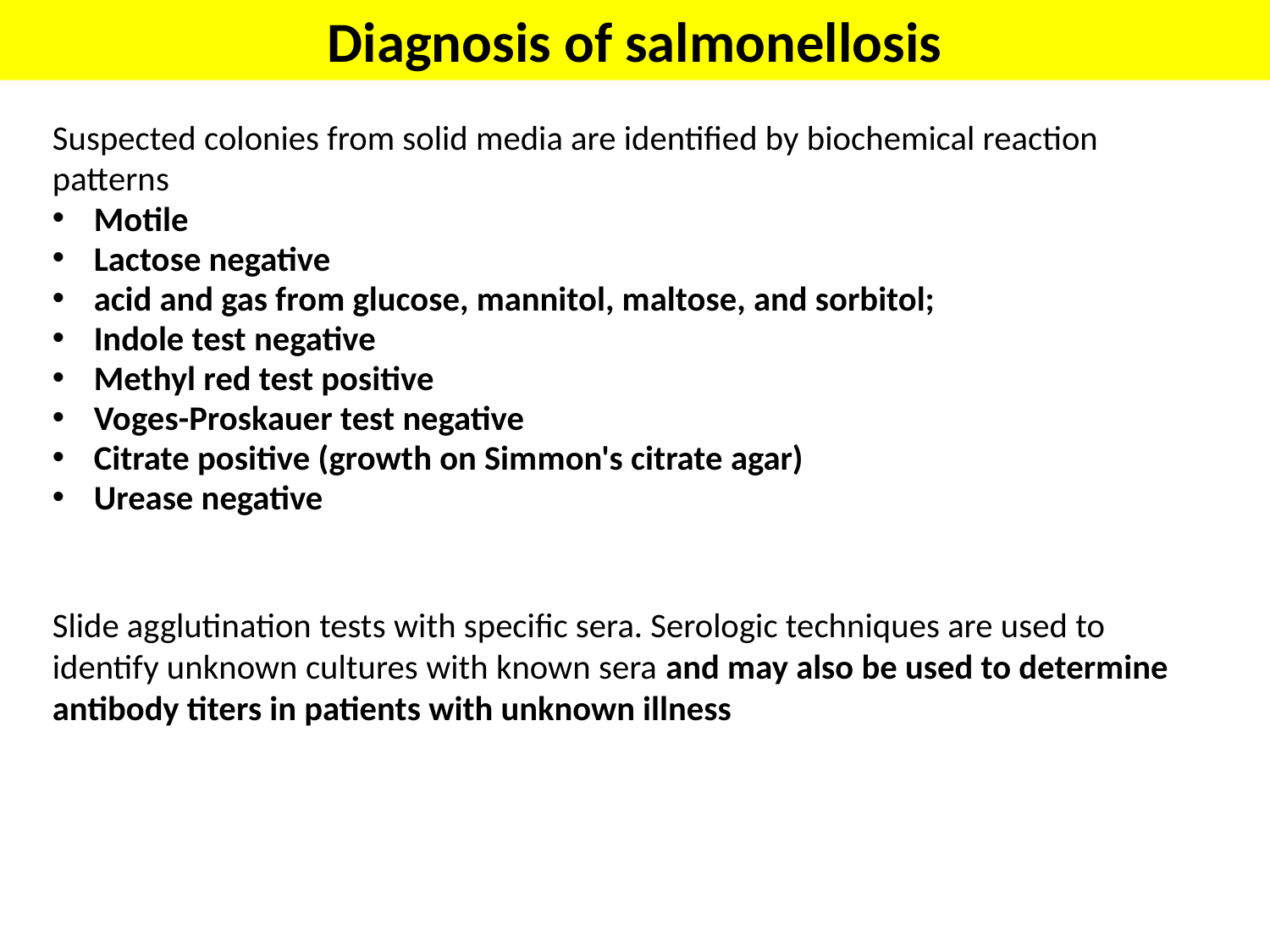

Diagnosis of salmonellosis
Suspected colonies from solid media are identified by biochemical reaction patterns
Motile
Lactose negative
acid and gas from glucose, mannitol, maltose, and sorbitol;
Indole test negative
Methyl red test positive
Voges-Proskauer test negative
Citrate positive (growth on Simmon's citrate agar)
Urease negative

Slide agglutination tests with specific sera. Serologic techniques are used to identify unknown cultures with known sera and may also be used to determine antibody titers in patients with unknown illness